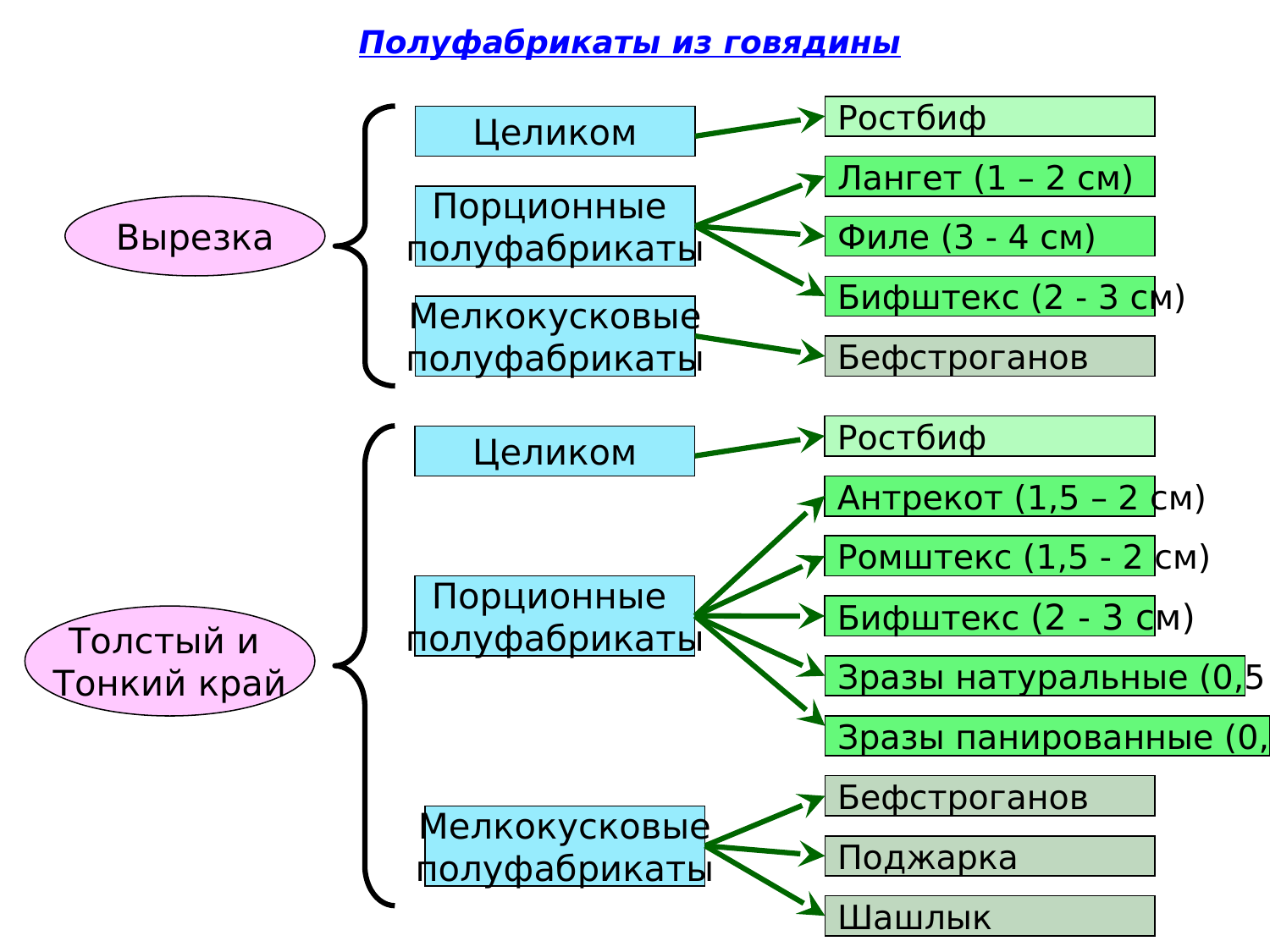

Полуфабрикаты из говядины

Ростбиф

Целиком

Лангет (1 – 2 см)

Порционные
полуфабрикаты
Вырезка
Филе (3 - 4 см)

Бифштекс (2 - 3 см)
Мелкокусковые
полуфабрикаты

Бефстроганов
Ростбиф

Целиком

Антрекот (1,5 – 2 см)

Ромштекс (1,5 - 2 см)

Порционные
полуфабрикаты
Бифштекс (2 - 3 см)
Толстый и
Тонкий край

Зразы натуральные (0,5 см)
Зразы панированные (0,5 см)
Бефстроганов

Мелкокусковые
полуфабрикаты
Поджарка

Шашлык